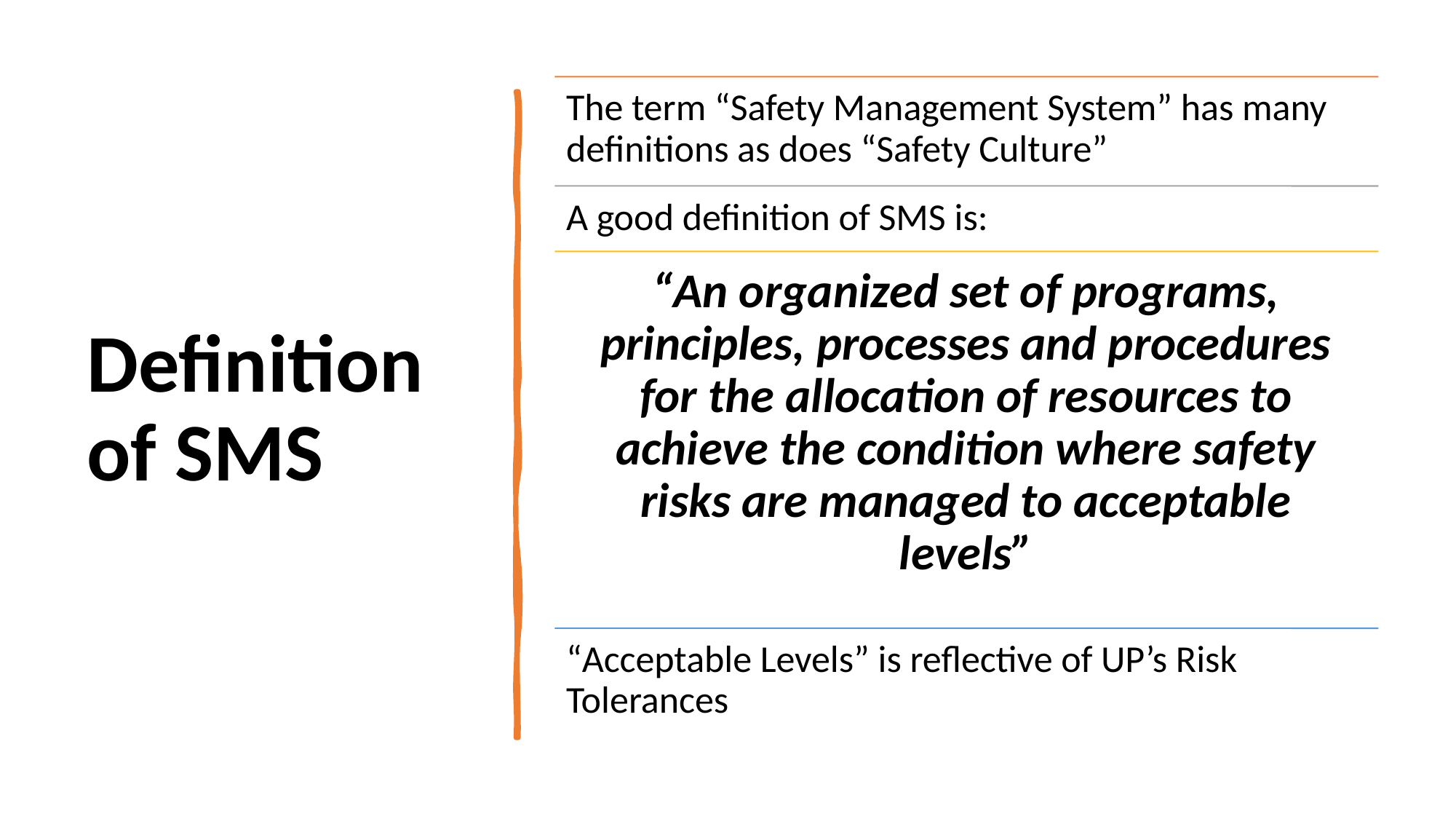

The term “Safety Management System” has many definitions as does “Safety Culture”
A good definition of SMS is:
“An organized set of programs, principles, processes and procedures for the allocation of resources to achieve the condition where safety risks are managed to acceptable levels”
“Acceptable Levels” is reflective of UP’s Risk Tolerances
# Definition of SMS